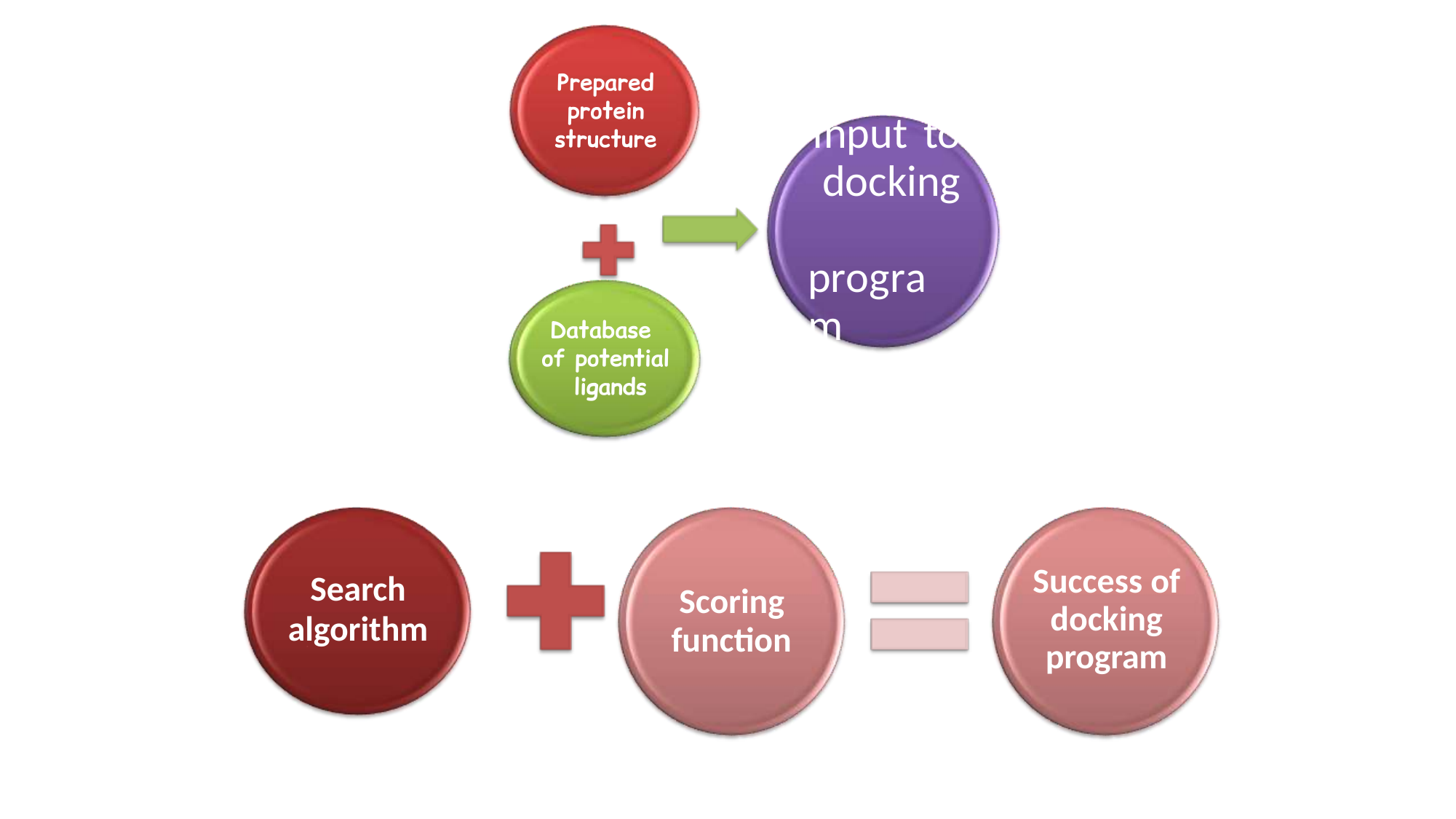

Prepared  protein  structure

# Input to  docking  program

Database  of potential  ligands

Success of  docking  program
Search
algorithm

Scoring  function